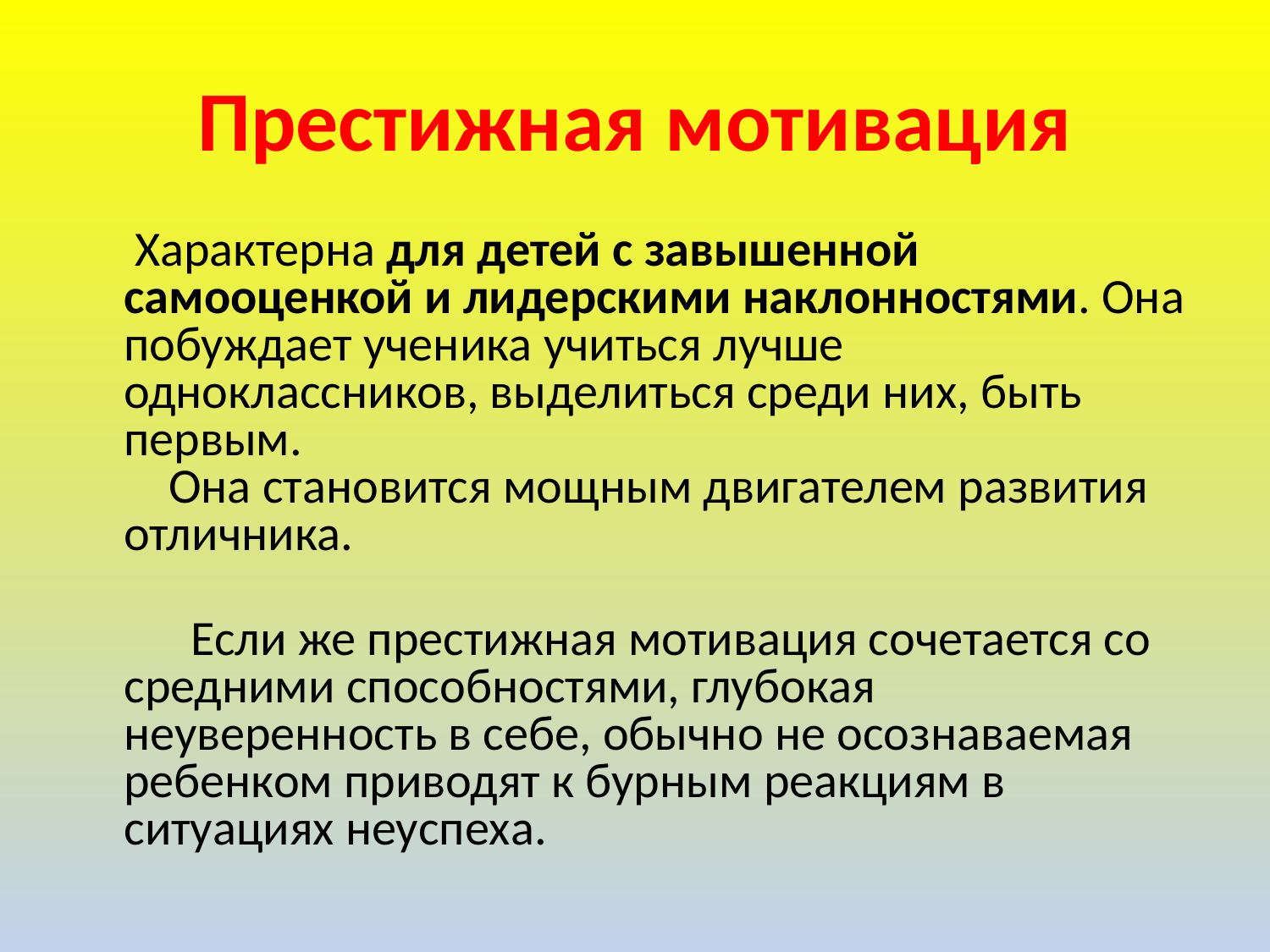

# Престижная мотивация
      Характерна для детей с завышенной самооценкой и лидерскими наклонностями. Она побуждает ученика учиться лучше одноклассников, выделиться среди них, быть первым.
    Она становится мощным двигателем развития отличника.
      Если же престижная мотивация сочетается со средними способностями, глубокая неуверенность в себе, обычно не осознаваемая ребенком приводят к бурным реакциям в ситуациях неуспеха.